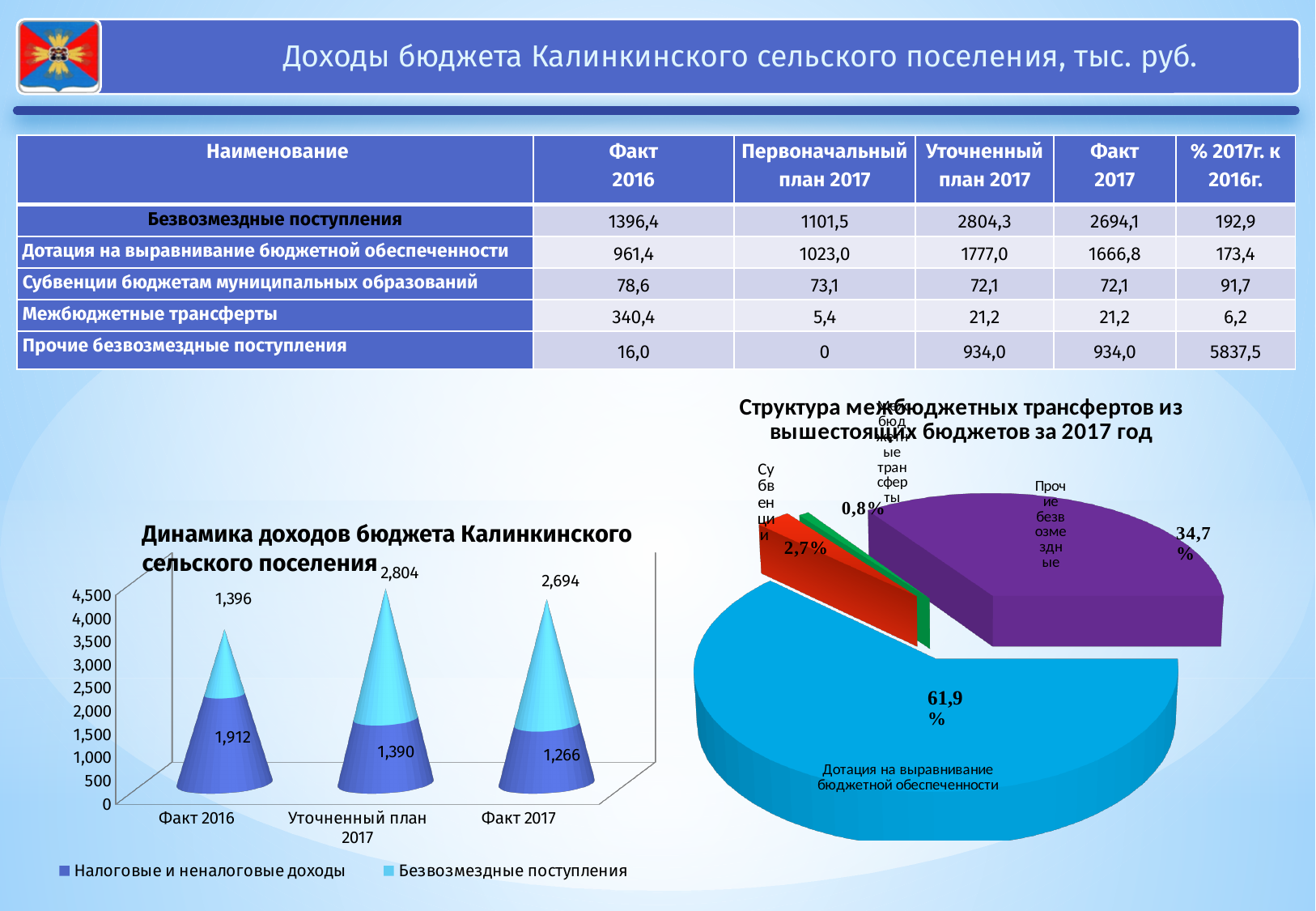

Доходы бюджета Калинкинского сельского поселения, тыс. руб.
| Наименование | Факт 2016 | Первоначальный план 2017 | Уточненный план 2017 | Факт 2017 | % 2017г. к 2016г. |
| --- | --- | --- | --- | --- | --- |
| Безвозмездные поступления | 1396,4 | 1101,5 | 2804,3 | 2694,1 | 192,9 |
| Дотация на выравнивание бюджетной обеспеченности | 961,4 | 1023,0 | 1777,0 | 1666,8 | 173,4 |
| Субвенции бюджетам муниципальных образований | 78,6 | 73,1 | 72,1 | 72,1 | 91,7 |
| Межбюджетные трансферты | 340,4 | 5,4 | 21,2 | 21,2 | 6,2 |
| Прочие безвозмездные поступления | 16,0 | 0 | 934,0 | 934,0 | 5837,5 |

[unsupported chart]

Динамика доходов бюджета Калинкинского сельского поселения

[unsupported chart]